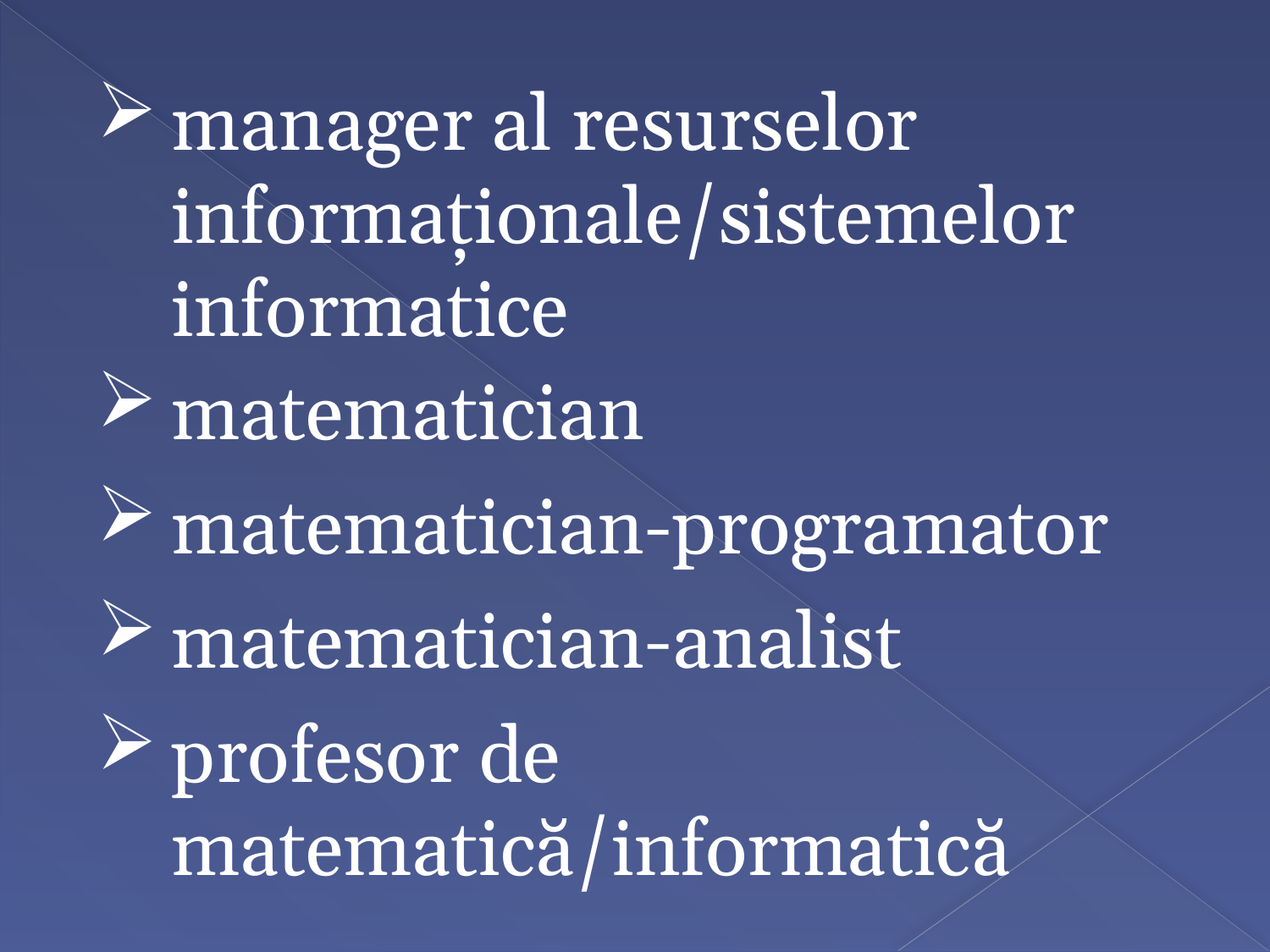

manager al resurselor informaţionale/sistemelor informatice
matematician
matematician-programator
matematician-analist
profesor de matematică/informatică